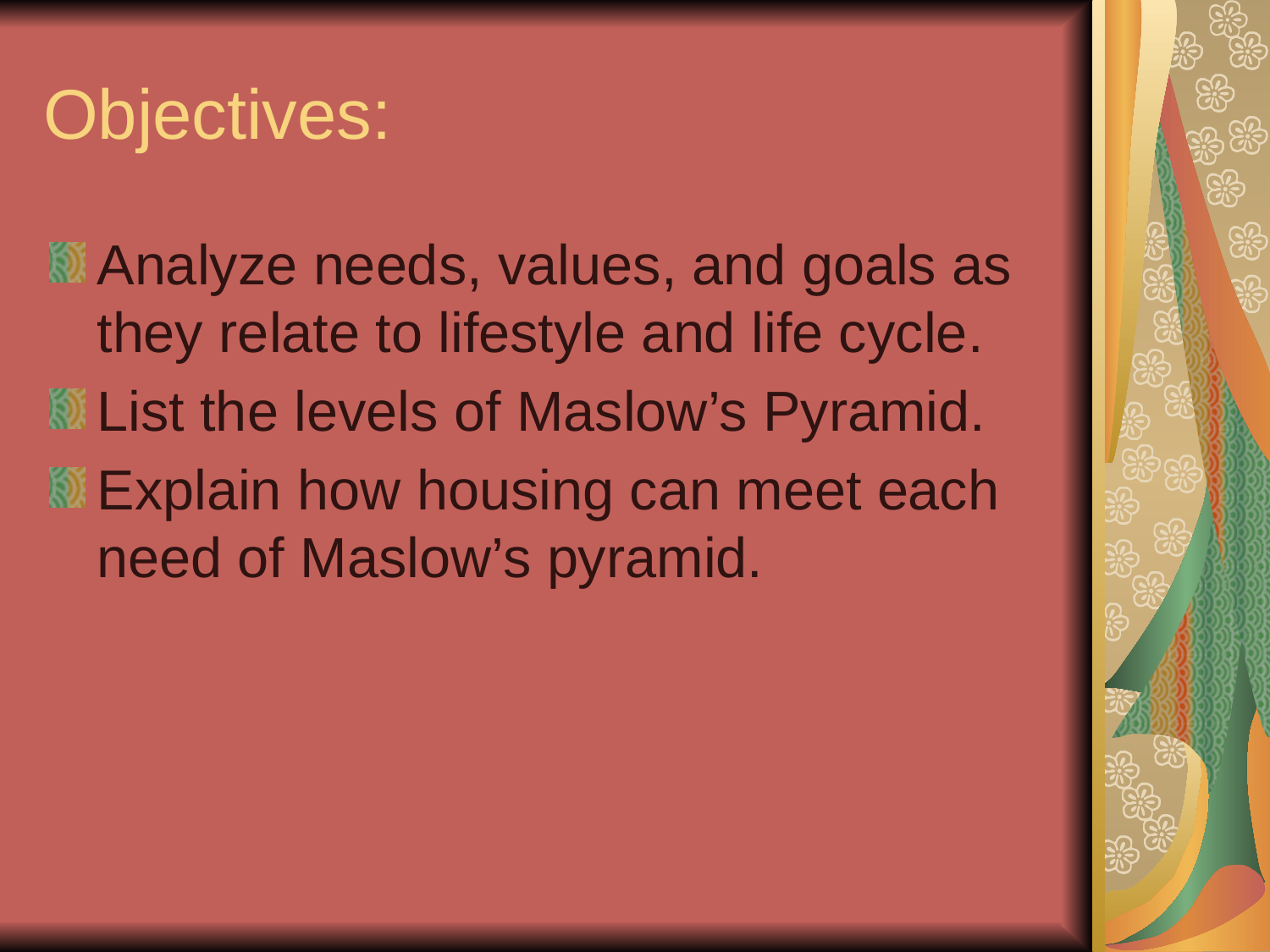

# Objectives:
Analyze needs, values, and goals as they relate to lifestyle and life cycle.
List the levels of Maslow’s Pyramid.
Explain how housing can meet each need of Maslow’s pyramid.